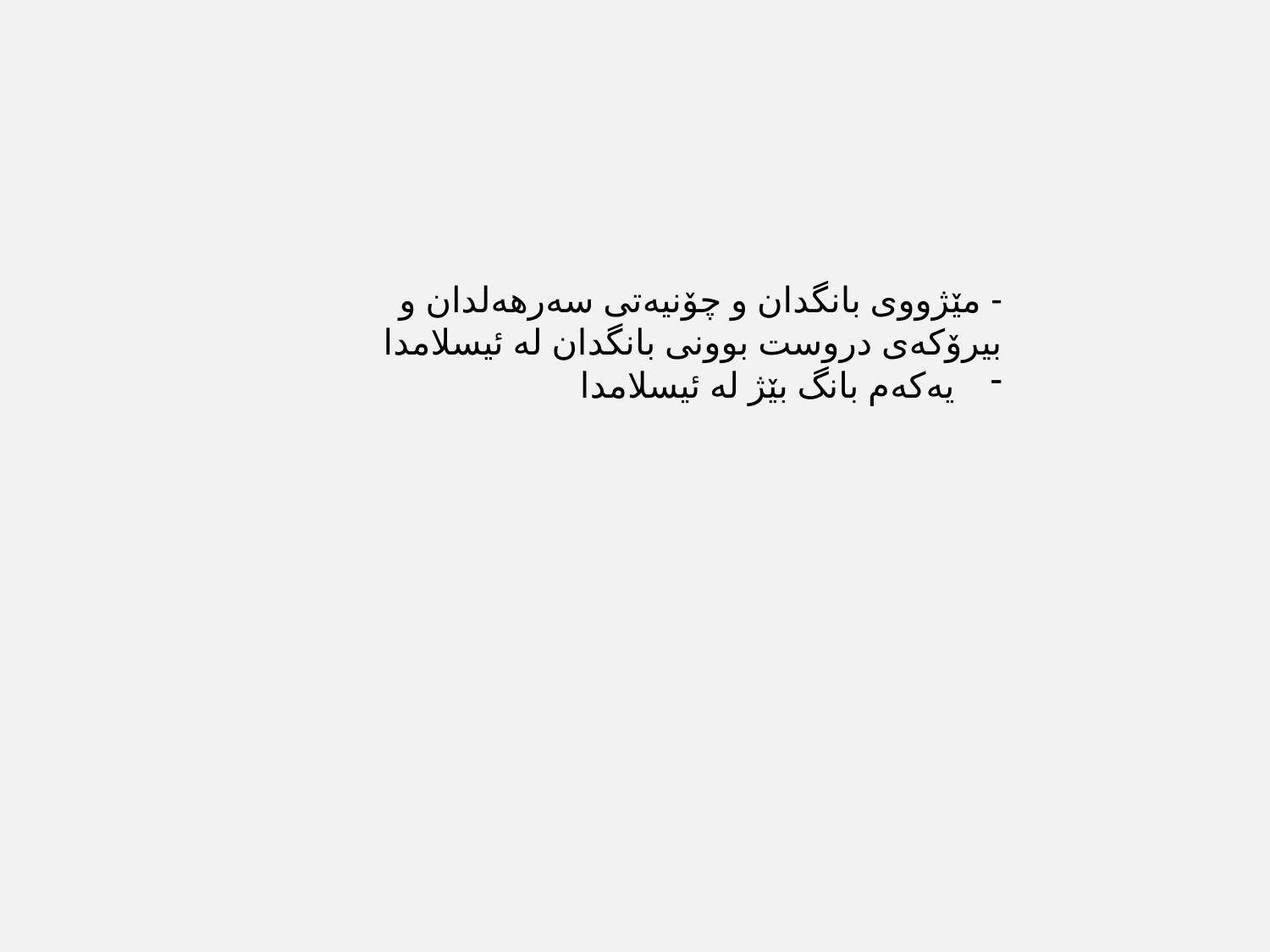

- مێژووی بانگدان و چۆنیه‌تی سه‌رهه‌لدان و بیرۆكه‌ی دروست بوونی بانگدان له‌ ئیسلامدا
یه‌كه‌م بانگ بێژ له‌ ئیسلامدا